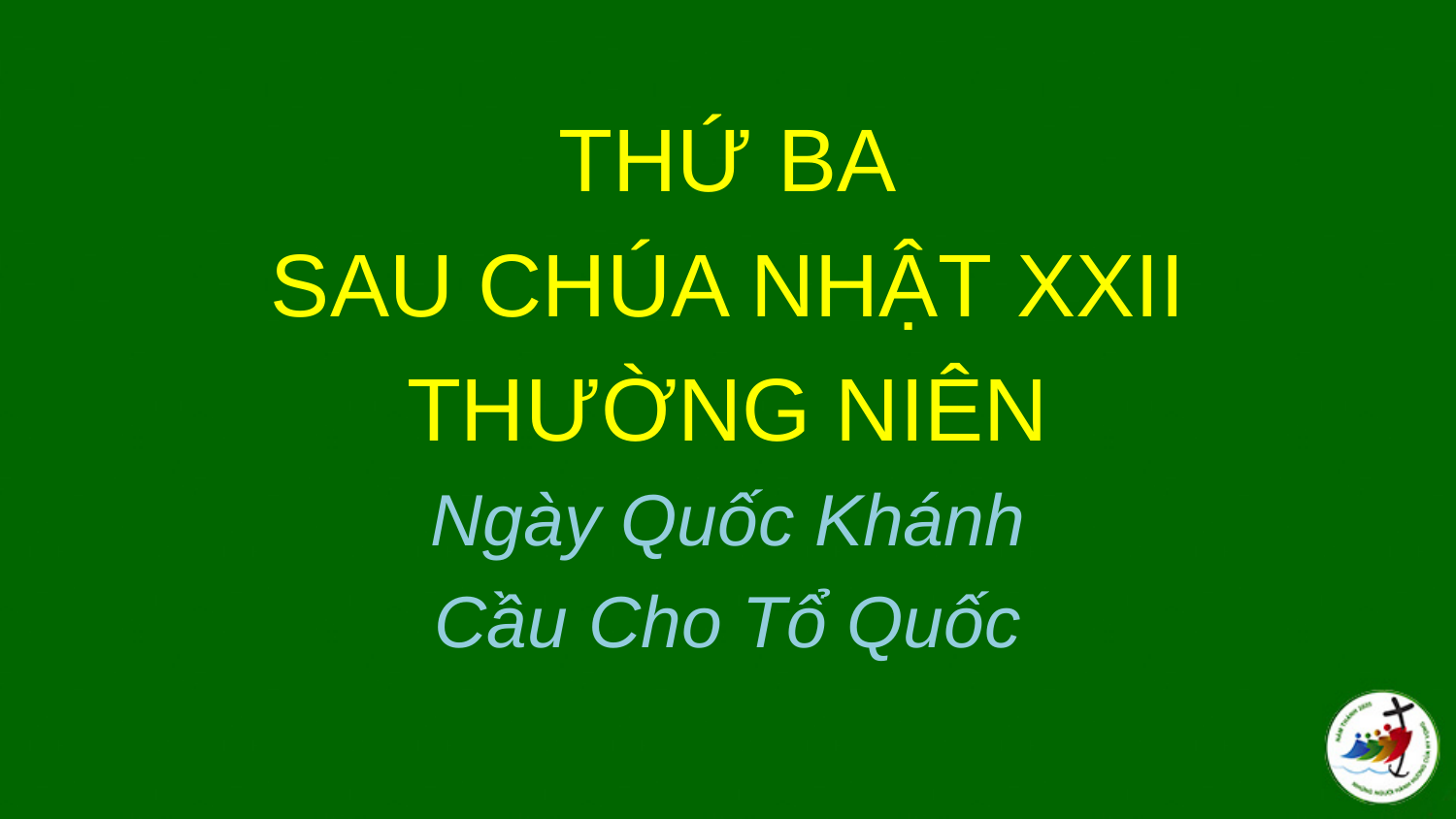

THỨ BA
SAU CHÚA NHẬT XXII
THƯỜNG NIÊN
Ngày Quốc Khánh
Cầu Cho Tổ Quốc